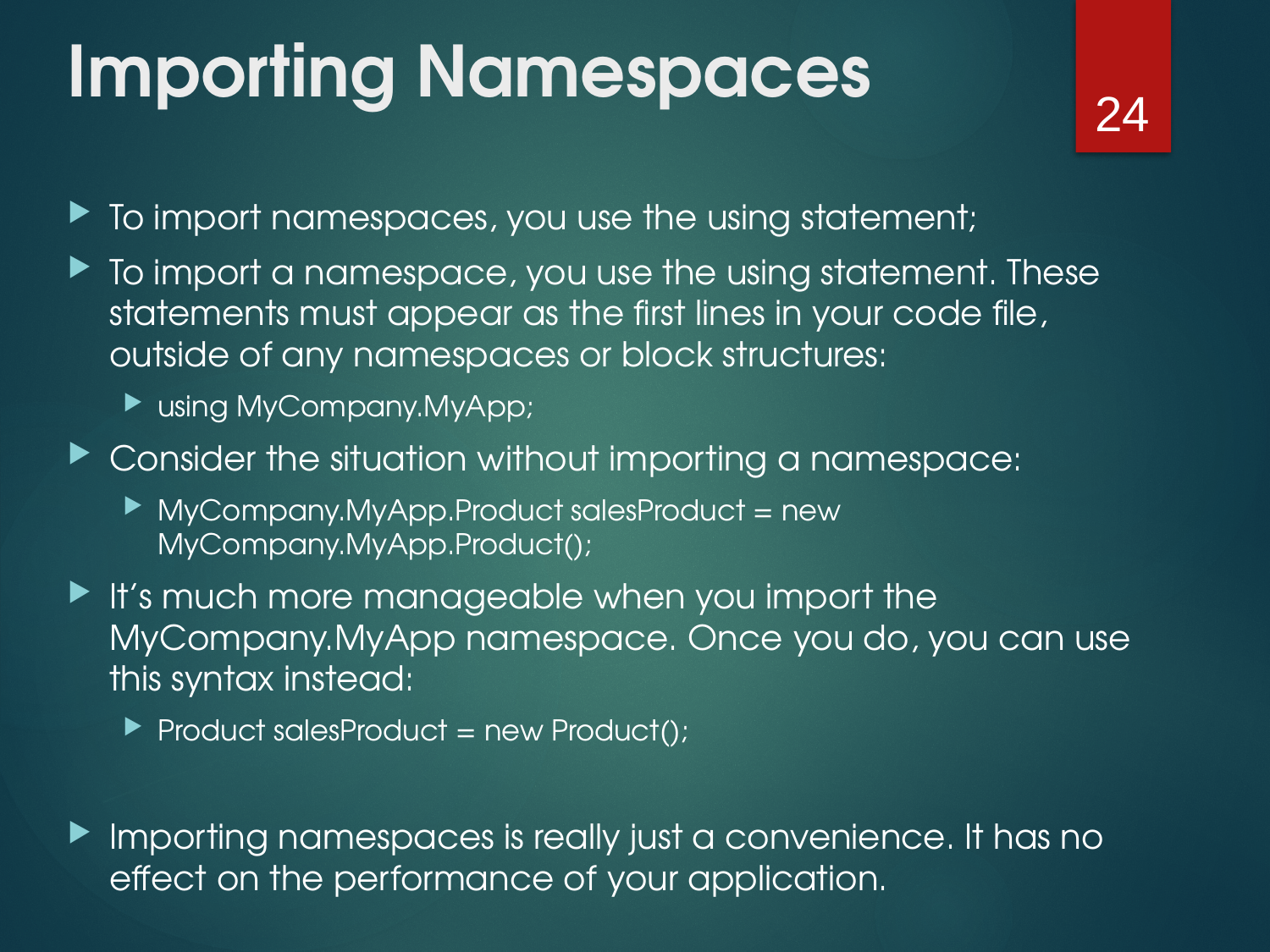

# Importing Namespaces
24
To import namespaces, you use the using statement;
To import a namespace, you use the using statement. These statements must appear as the first lines in your code file, outside of any namespaces or block structures:
using MyCompany.MyApp;
Consider the situation without importing a namespace:
MyCompany.MyApp.Product salesProduct = new MyCompany.MyApp.Product();
It’s much more manageable when you import the MyCompany.MyApp namespace. Once you do, you can use this syntax instead:
Product salesProduct = new Product();

Importing namespaces is really just a convenience. It has no effect on the performance of your application.